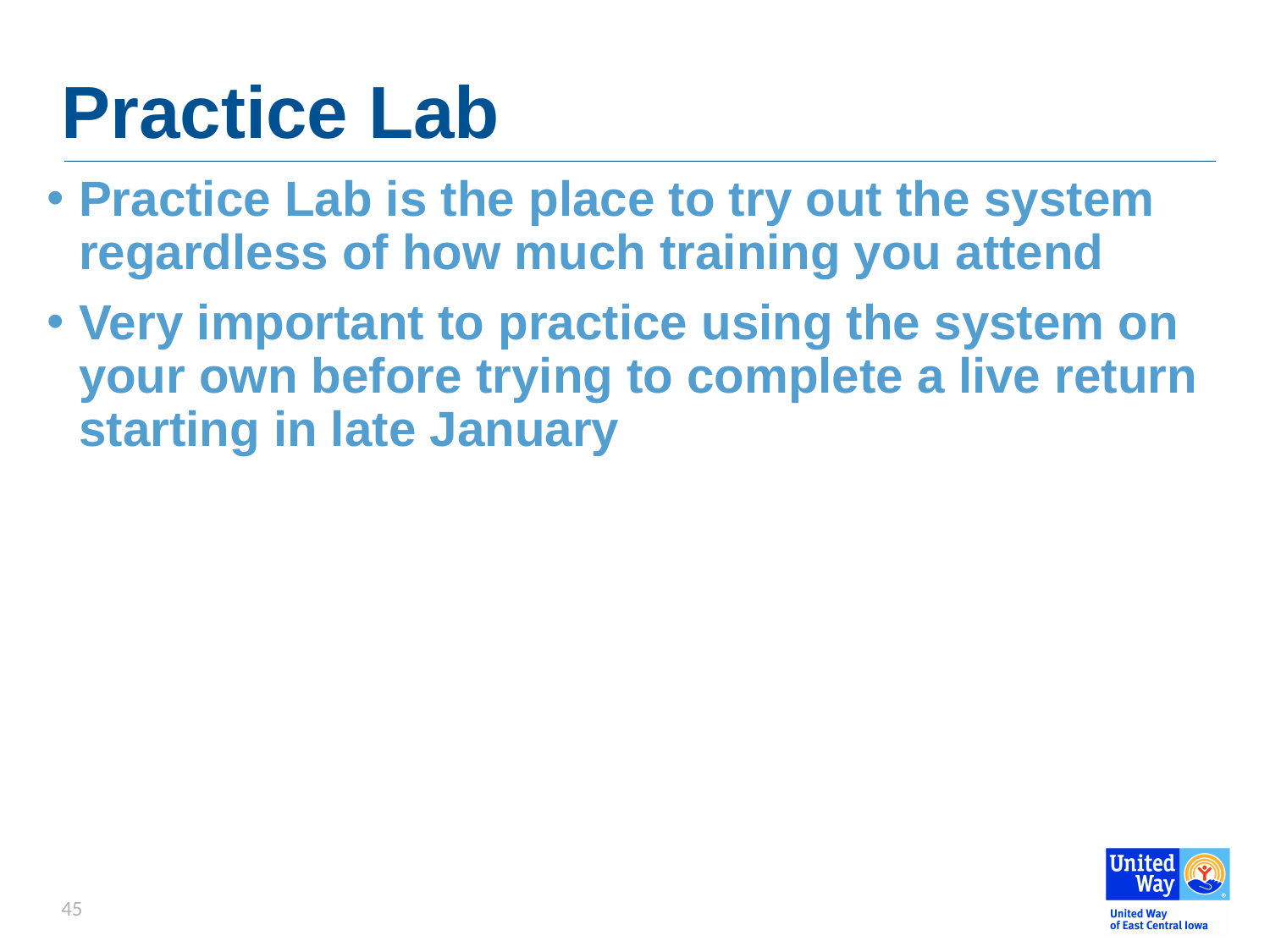

# Practice Lab
Practice Lab is the place to try out the system regardless of how much training you attend
Very important to practice using the system on your own before trying to complete a live return starting in late January
45